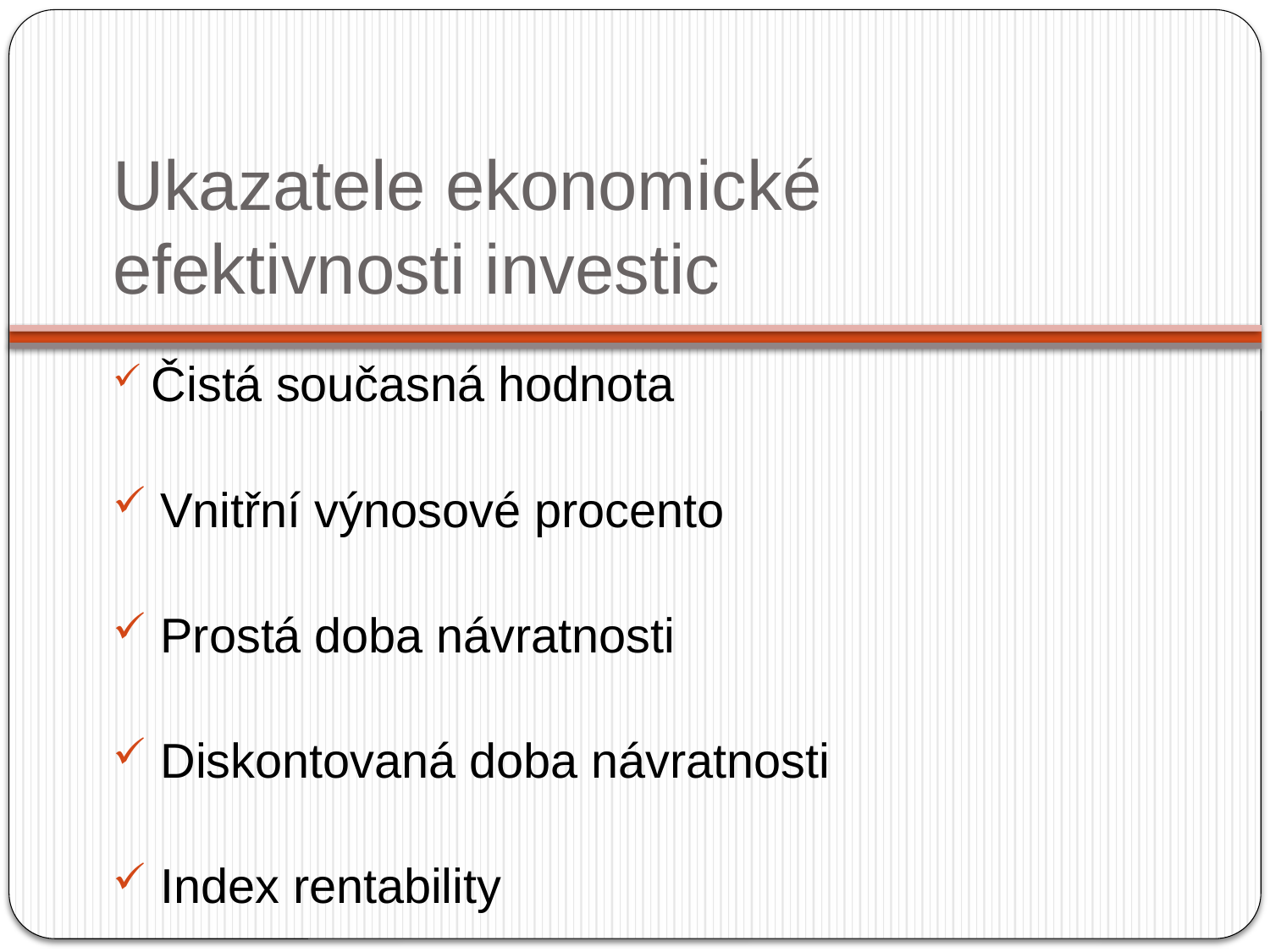

# Ukazatele ekonomické efektivnosti investic
 Čistá současná hodnota

 Vnitřní výnosové procento

 Prostá doba návratnosti

 Diskontovaná doba návratnosti

 Index rentability